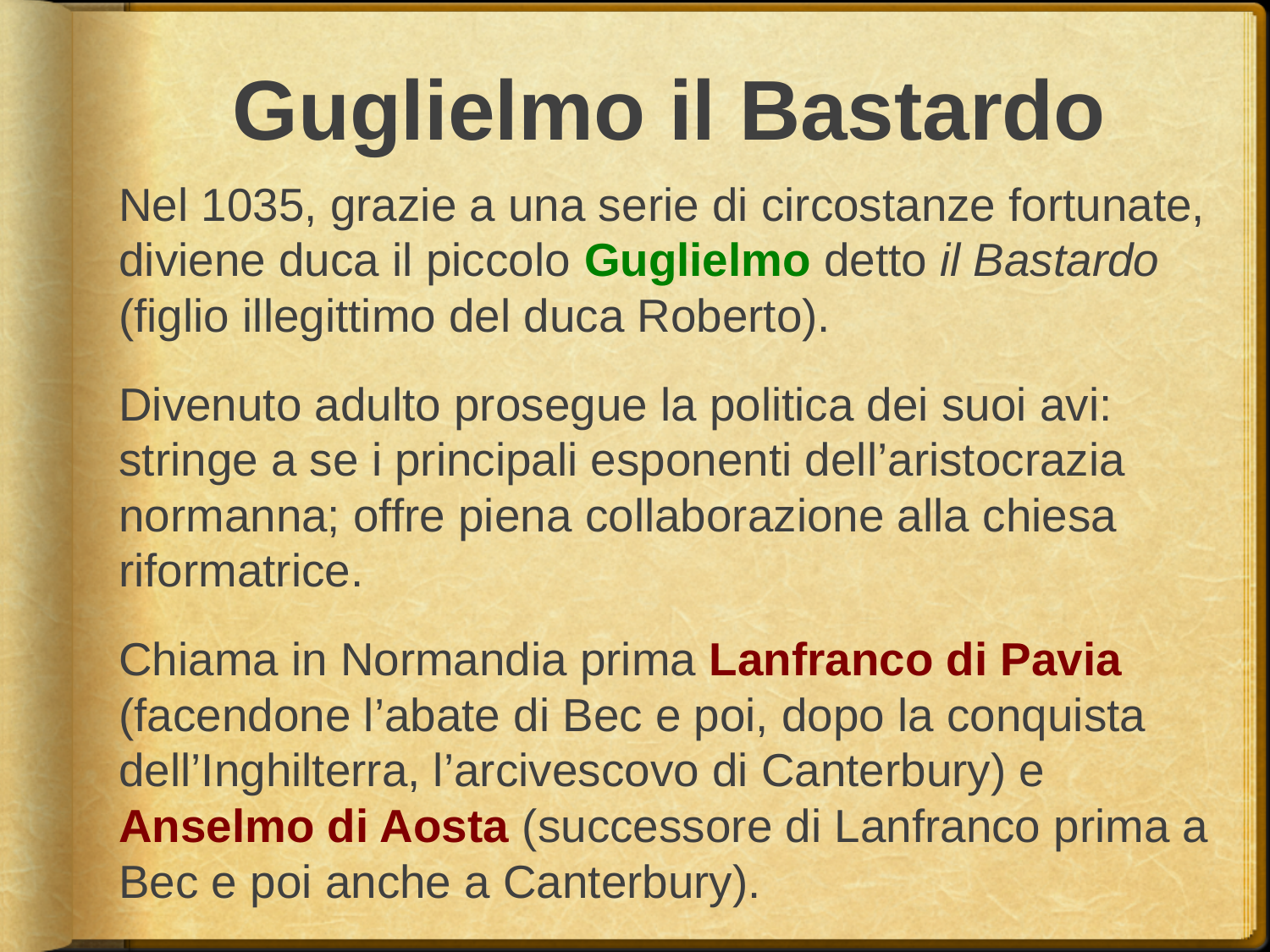

# Guglielmo il Bastardo
Nel 1035, grazie a una serie di circostanze fortunate, diviene duca il piccolo Guglielmo detto il Bastardo (figlio illegittimo del duca Roberto).
Divenuto adulto prosegue la politica dei suoi avi: stringe a se i principali esponenti dell’aristocrazia normanna; offre piena collaborazione alla chiesa riformatrice.
Chiama in Normandia prima Lanfranco di Pavia (facendone l’abate di Bec e poi, dopo la conquista dell’Inghilterra, l’arcivescovo di Canterbury) e Anselmo di Aosta (successore di Lanfranco prima a Bec e poi anche a Canterbury).